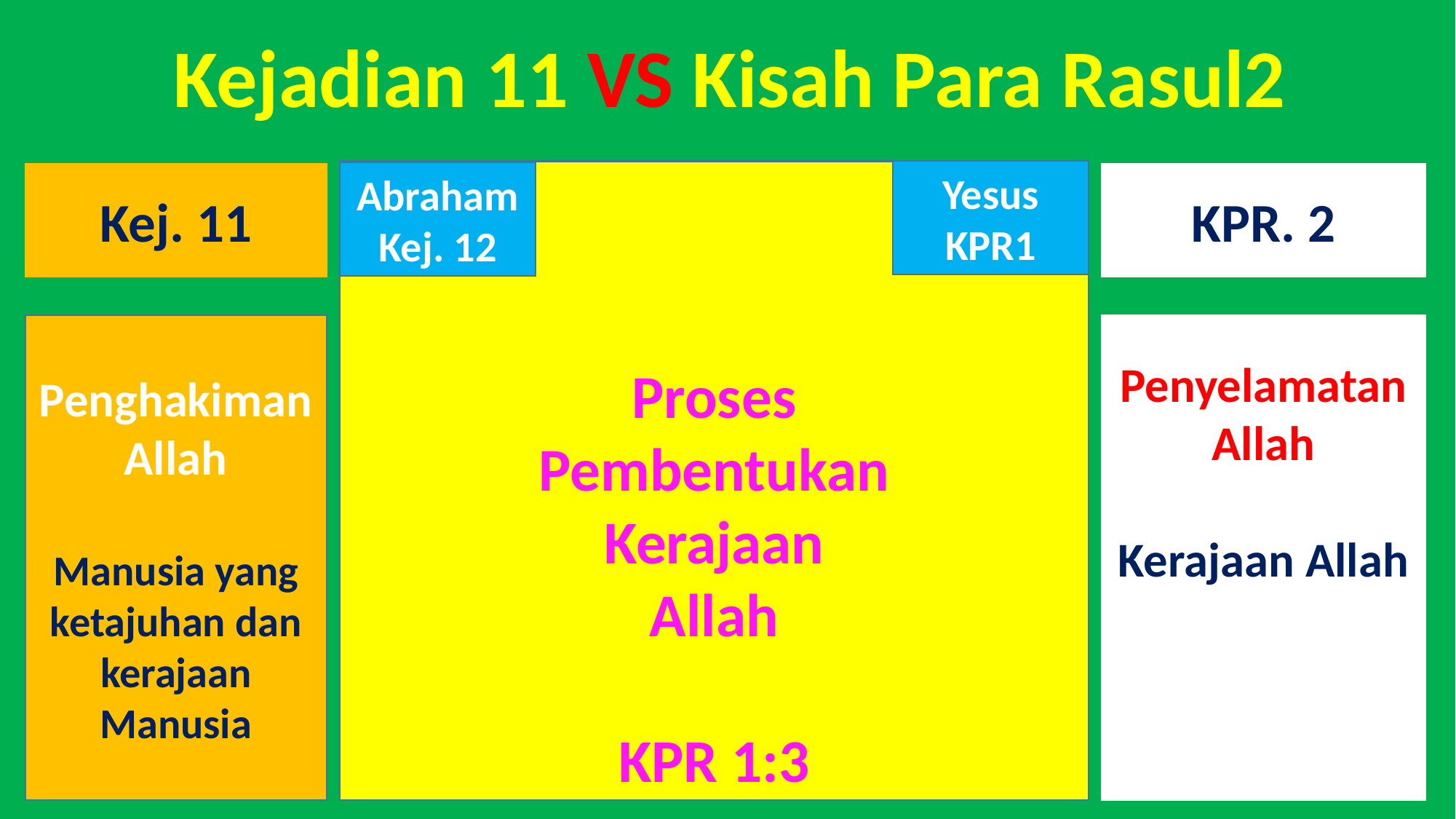

# Kejadian 11 VS Kisah Para Rasul2
Yesus
KPR1
Proses
Pembentukan
Kerajaan
Allah

KPR 1:3
Abraham
Kej. 12
Kej. 11
KPR. 2
Penghakiman
Allah

Manusia yang ketajuhan dan kerajaan Manusia
Penyelamatan
Allah

Kerajaan Allah